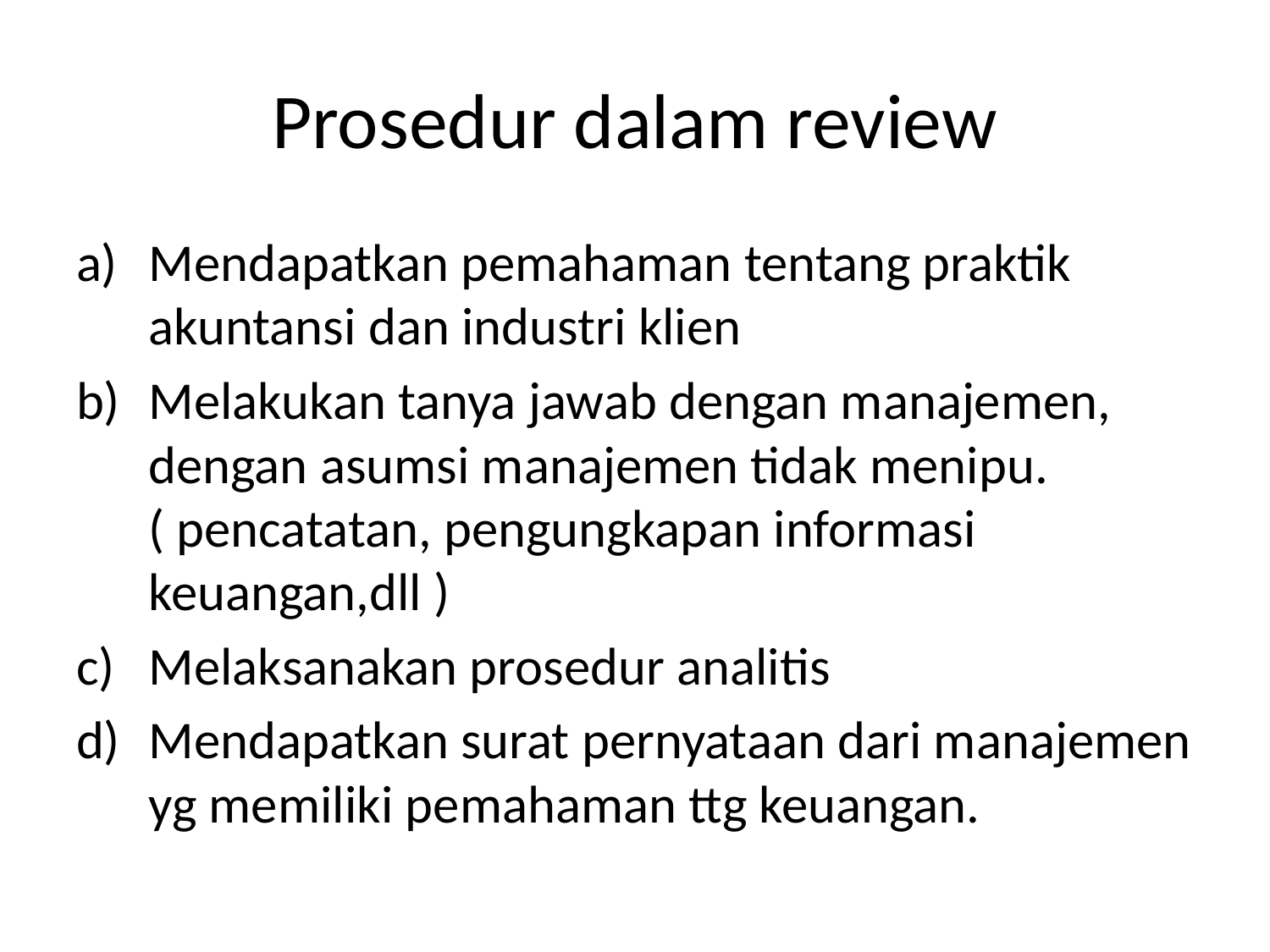

# Prosedur dalam review
Mendapatkan pemahaman tentang praktik akuntansi dan industri klien
Melakukan tanya jawab dengan manajemen, dengan asumsi manajemen tidak menipu. ( pencatatan, pengungkapan informasi keuangan,dll )
Melaksanakan prosedur analitis
Mendapatkan surat pernyataan dari manajemen yg memiliki pemahaman ttg keuangan.